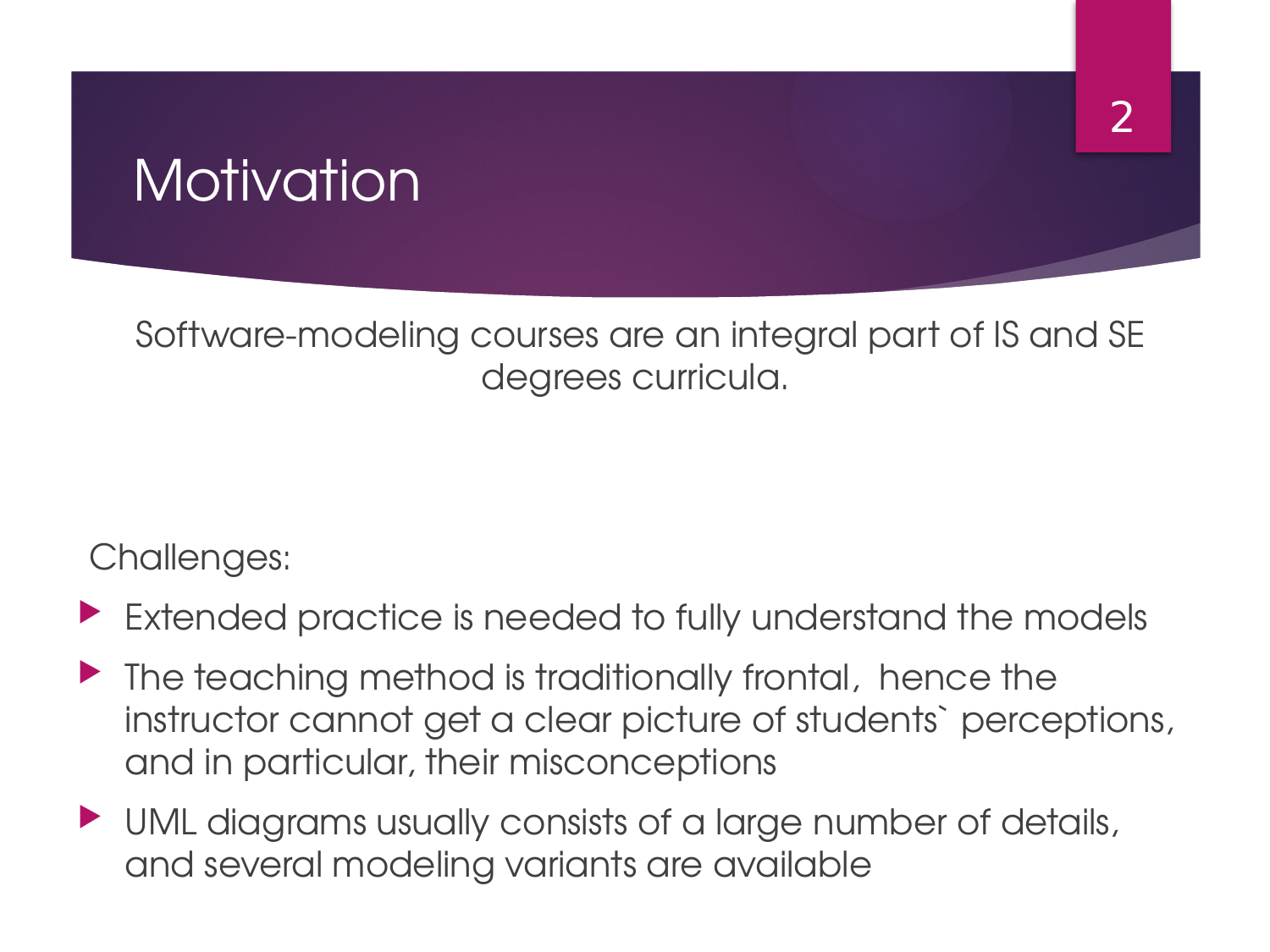

2
# Motivation
Software-modeling courses are an integral part of IS and SE degrees curricula.

Challenges:
Extended practice is needed to fully understand the models
The teaching method is traditionally frontal,  hence the instructor cannot get a clear picture of students` perceptions, and in particular, their misconceptions
UML diagrams usually consists of a large number of details, and several modeling variants are available